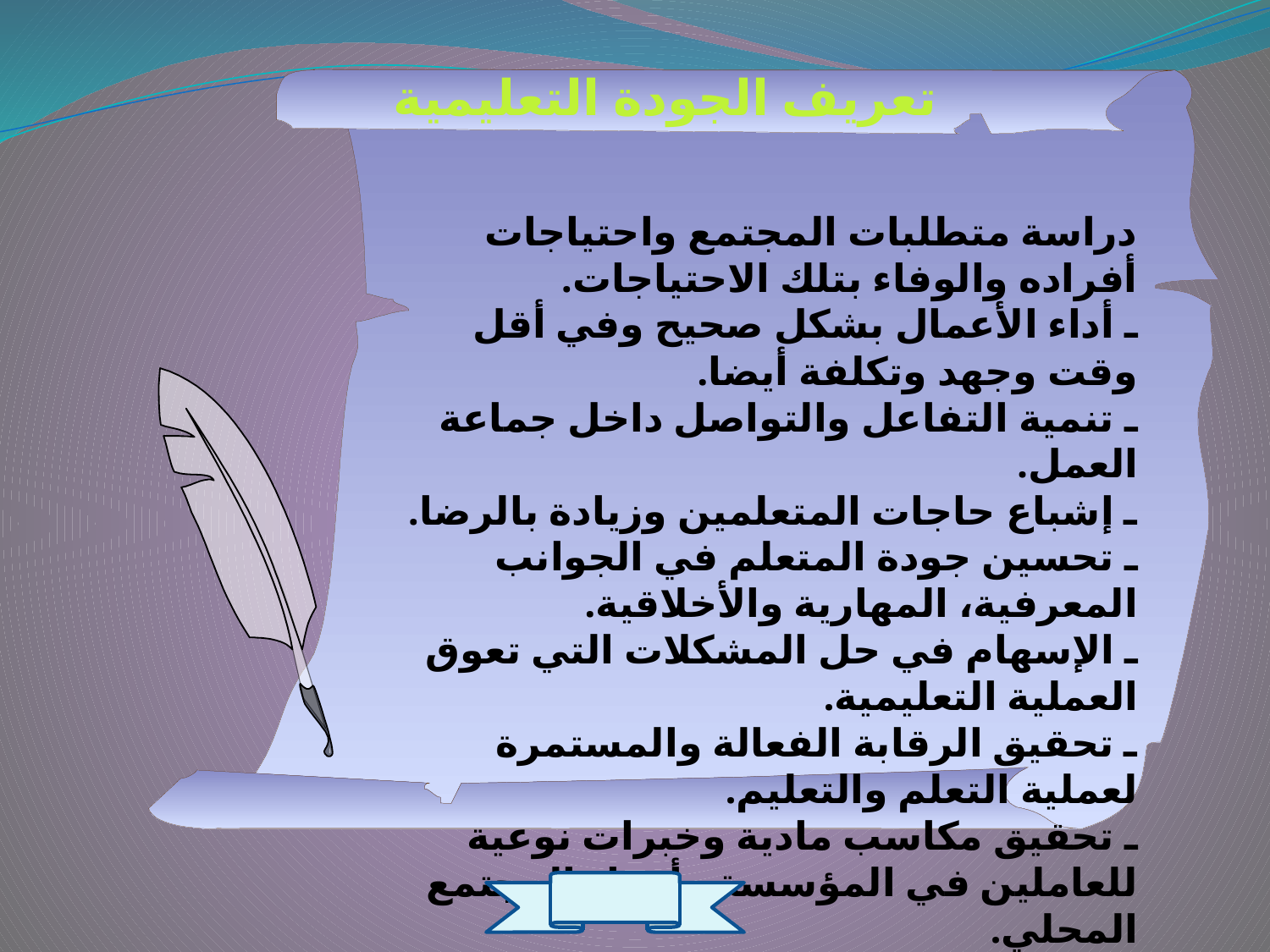

تعريف الجودة التعليمية

دراسة متطلبات المجتمع واحتياجات أفراده والوفاء بتلك الاحتياجات.
ـ أداء الأعمال بشكل صحيح وفي أقل وقت وجهد وتكلفة أيضا.
ـ تنمية التفاعل والتواصل داخل جماعة العمل.
ـ إشباع حاجات المتعلمين وزيادة بالرضا.
ـ تحسين جودة المتعلم في الجوانب المعرفية، المهارية والأخلاقية.
ـ الإسهام في حل المشكلات التي تعوق العملية التعليمية.
ـ تحقيق الرقابة الفعالة والمستمرة لعملية التعلم والتعليم.
ـ تحقيق مكاسب مادية وخبرات نوعية للعاملين في المؤسسة وأفراد المجتمع المحلي.